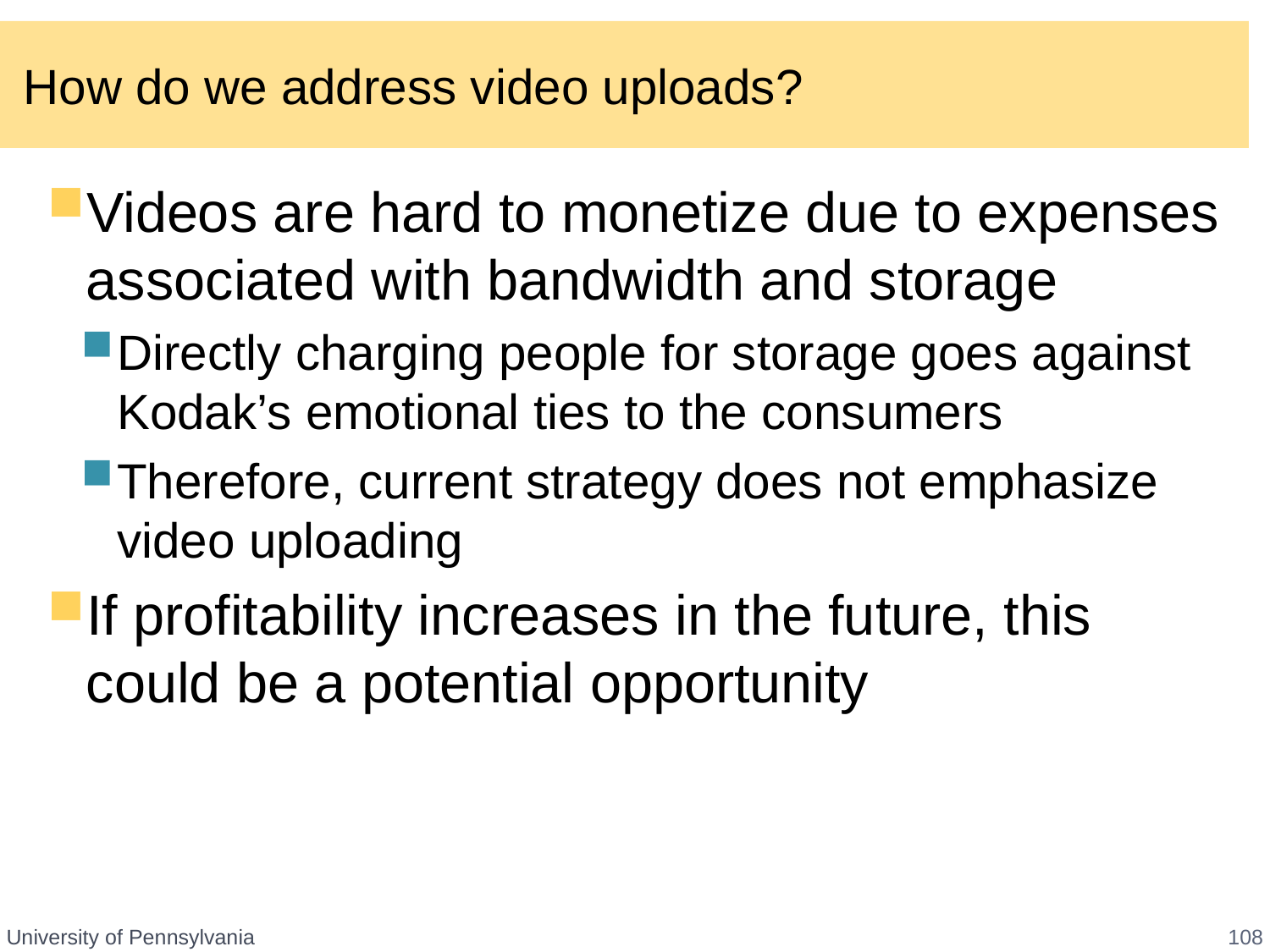

# How do we address video uploads?
Videos are hard to monetize due to expenses associated with bandwidth and storage
Directly charging people for storage goes against Kodak’s emotional ties to the consumers
Therefore, current strategy does not emphasize video uploading
If profitability increases in the future, this could be a potential opportunity
108